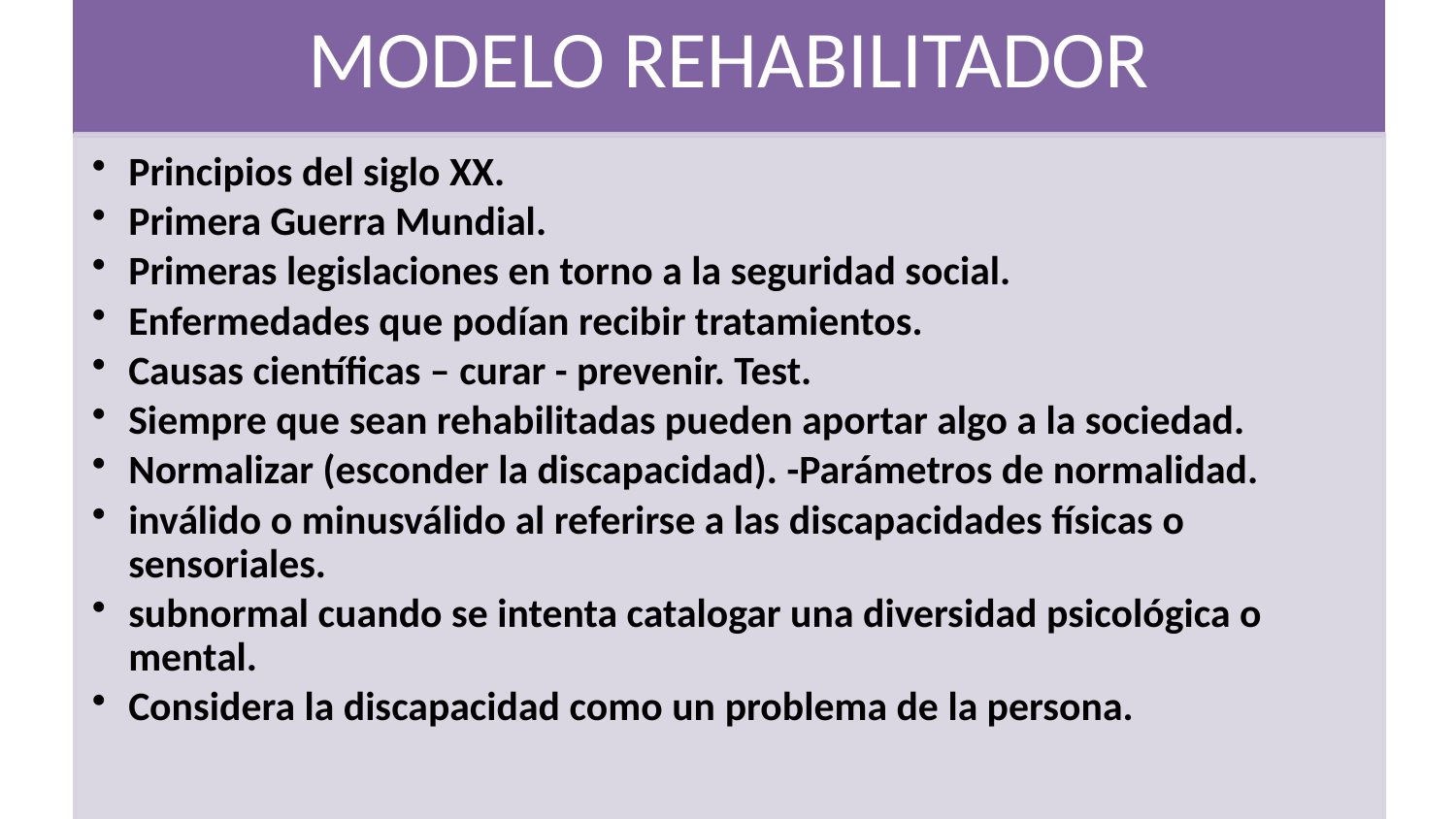

MODELO REHABILITADOR
Principios del siglo XX.
Primera Guerra Mundial.
Primeras legislaciones en torno a la seguridad social.
Enfermedades que podían recibir tratamientos.
Causas científicas – curar - prevenir. Test.
Siempre que sean rehabilitadas pueden aportar algo a la sociedad.
Normalizar (esconder la discapacidad). -Parámetros de normalidad.
inválido o minusválido al referirse a las discapacidades físicas o sensoriales.
subnormal cuando se intenta catalogar una diversidad psicológica o mental.
Considera la discapacidad como un problema de la persona.